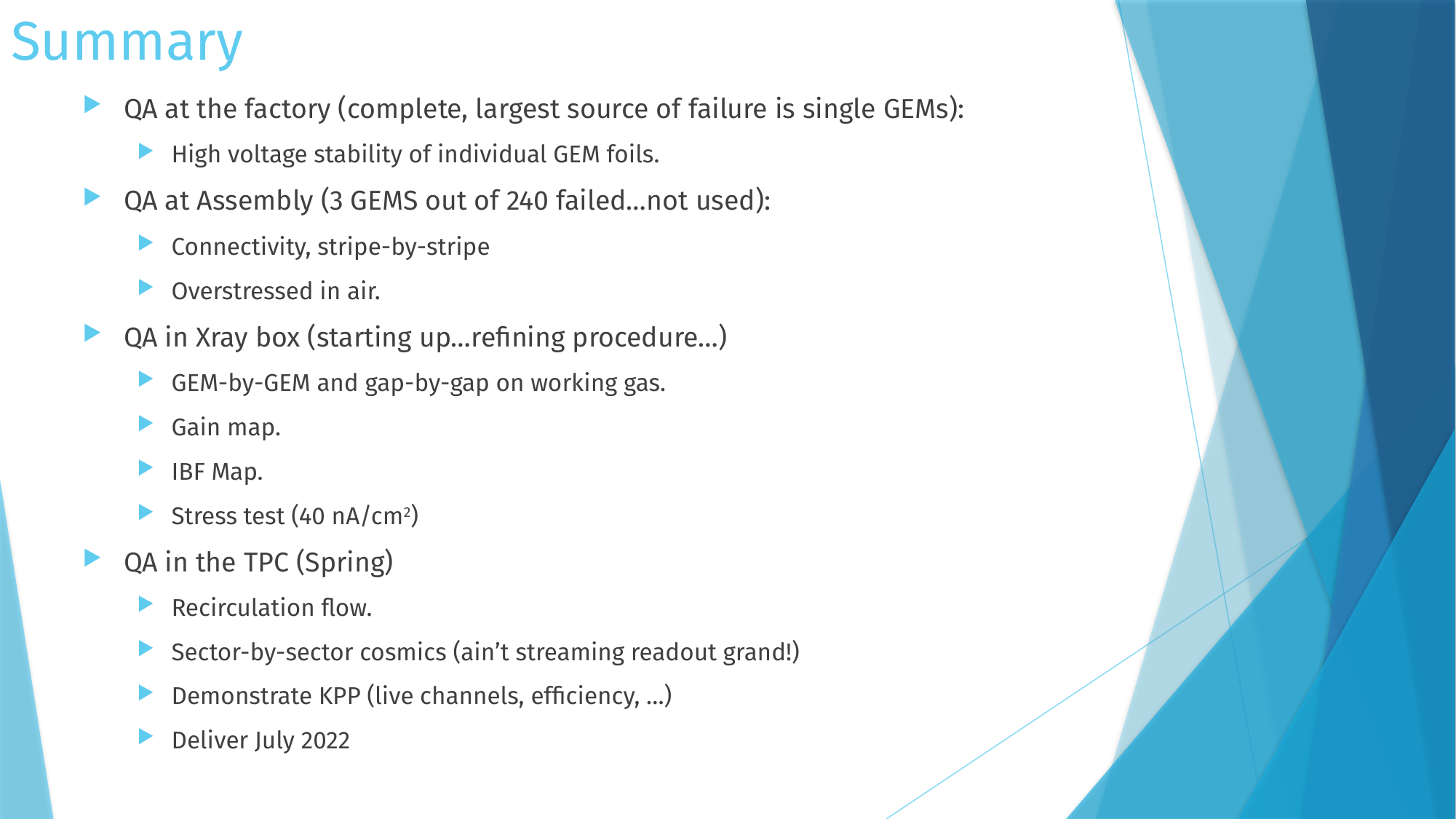

# Summary
QA at the factory (complete, largest source of failure is single GEMs):
High voltage stability of individual GEM foils.
QA at Assembly (3 GEMS out of 240 failed…not used):
Connectivity, stripe-by-stripe
Overstressed in air.
QA in Xray box (starting up…refining procedure…)
GEM-by-GEM and gap-by-gap on working gas.
Gain map.
IBF Map.
Stress test (40 nA/cm2)
QA in the TPC (Spring)
Recirculation flow.
Sector-by-sector cosmics (ain’t streaming readout grand!)
Demonstrate KPP (live channels, efficiency, …)
Deliver July 2022